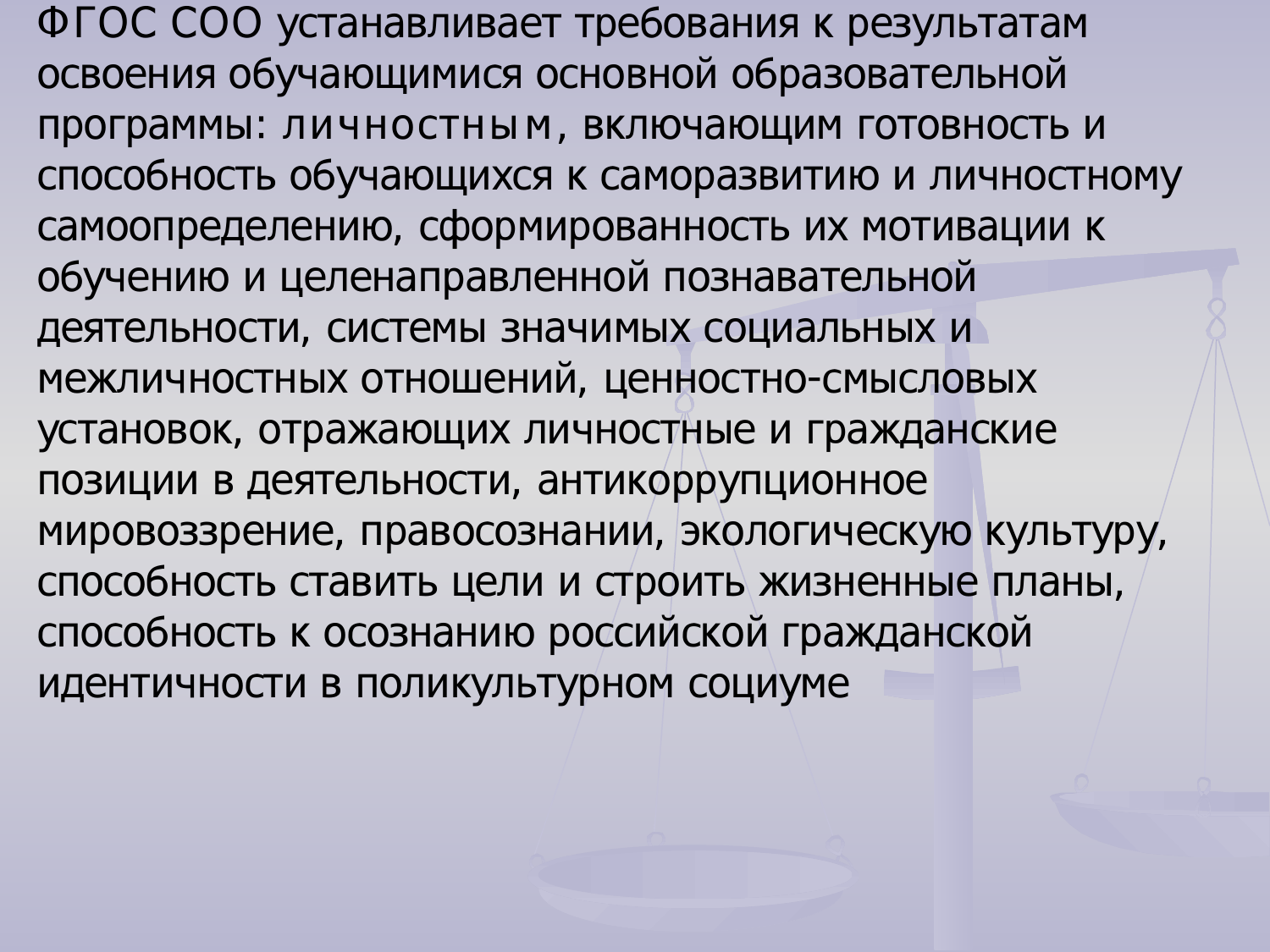

ФГОС СОО устанавливает требования к результатам освоения обучающимися основной образовательной программы: личностным, включающим готовность и способность обучающихся к саморазвитию и личностному самоопределению, сформированность их мотивации к обучению и целенаправленной познавательной деятельности, системы значимых социальных и межличностных отношений, ценностно-смысловых установок, отражающих личностные и гражданские позиции в деятельности, антикоррупционное мировоззрение, правосознании, экологическую культуру, способность ставить цели и строить жизненные планы, способность к осознанию российской гражданской идентичности в поликультурном социуме